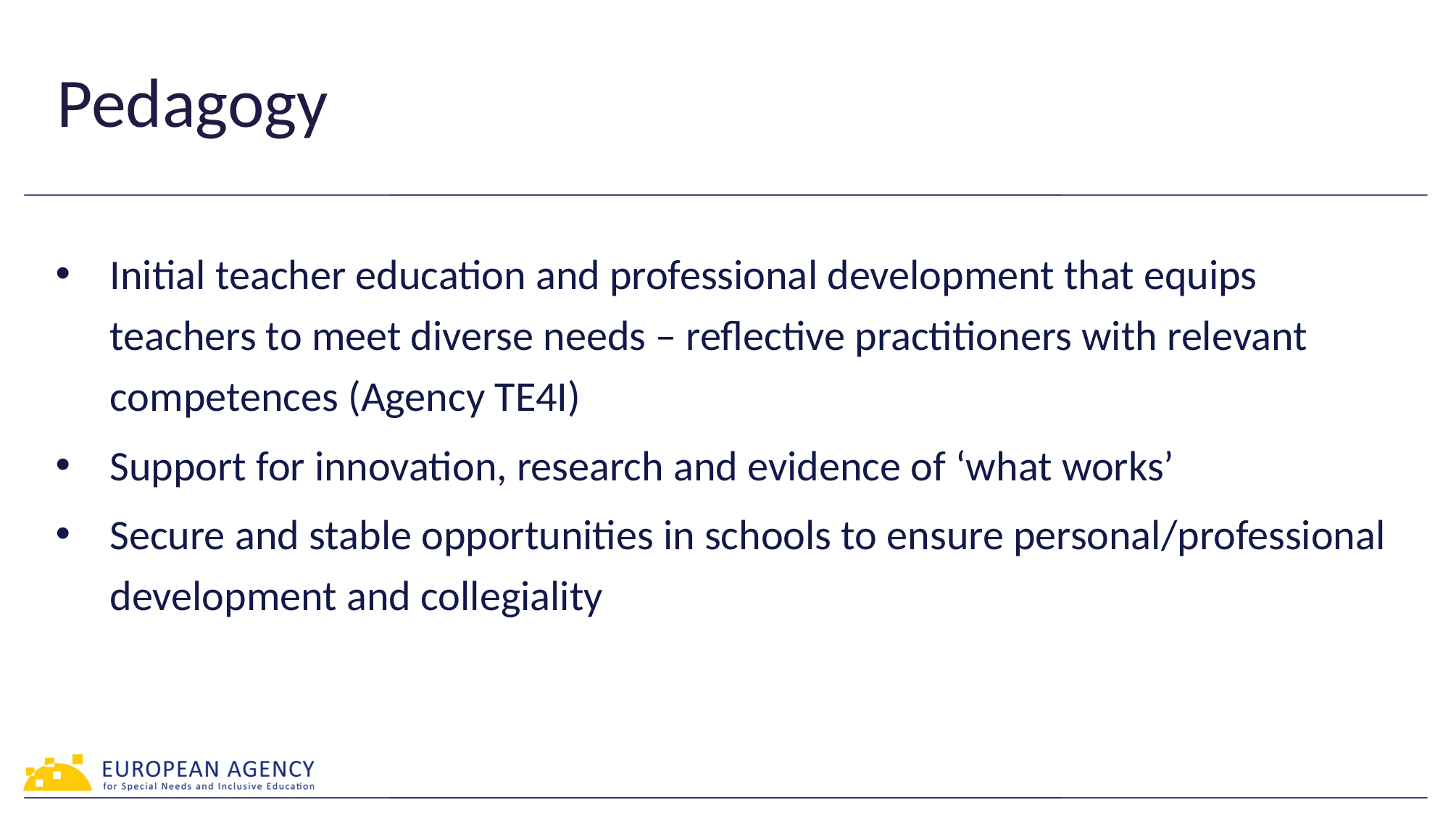

# Pedagogy
Initial teacher education and professional development that equips teachers to meet diverse needs – reflective practitioners with relevant competences (Agency TE4I)
Support for innovation, research and evidence of ‘what works’
Secure and stable opportunities in schools to ensure personal/professional development and collegiality